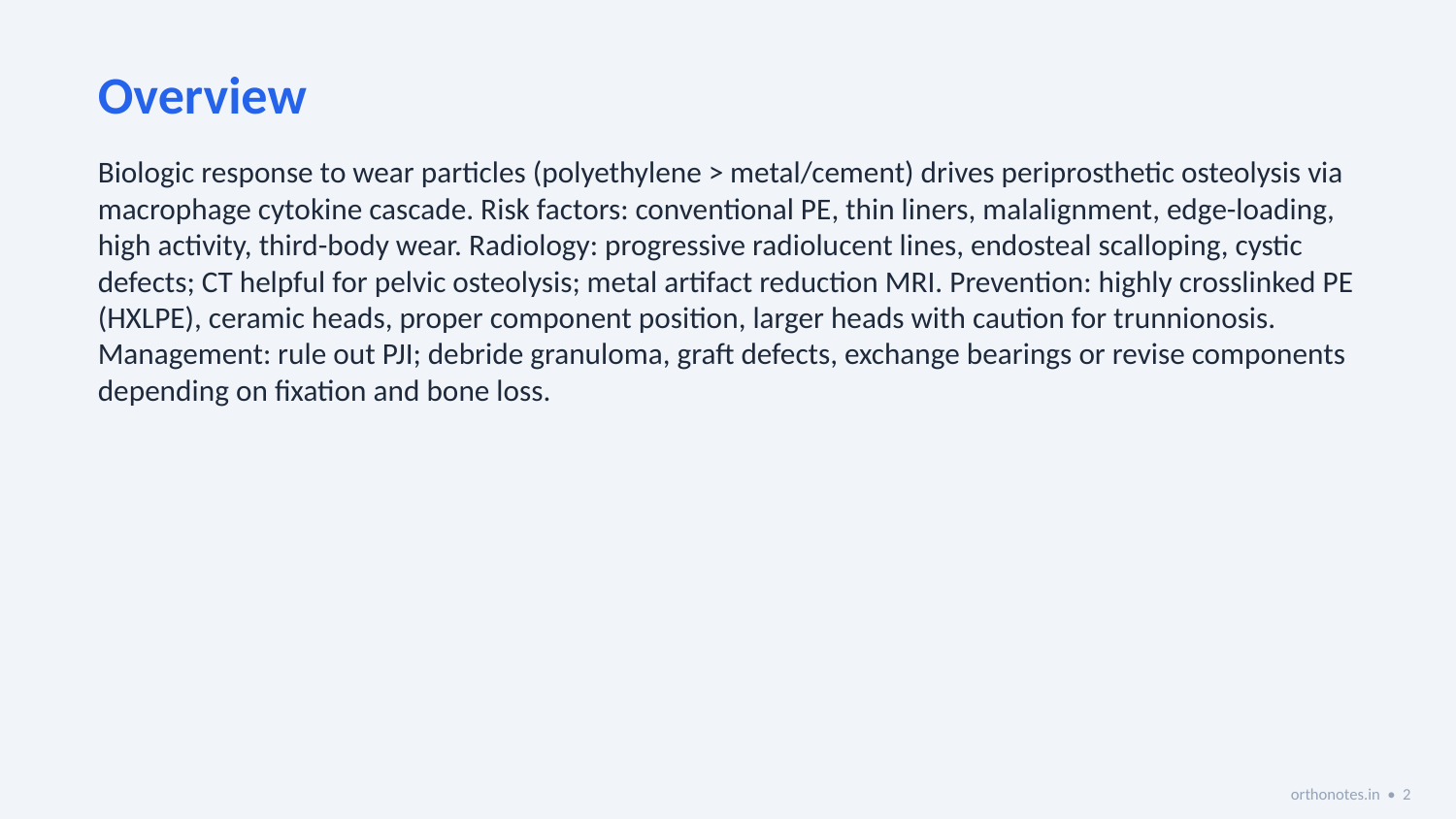

Overview
Biologic response to wear particles (polyethylene > metal/cement) drives periprosthetic osteolysis via macrophage cytokine cascade. Risk factors: conventional PE, thin liners, malalignment, edge-loading, high activity, third-body wear. Radiology: progressive radiolucent lines, endosteal scalloping, cystic defects; CT helpful for pelvic osteolysis; metal artifact reduction MRI. Prevention: highly crosslinked PE (HXLPE), ceramic heads, proper component position, larger heads with caution for trunnionosis. Management: rule out PJI; debride granuloma, graft defects, exchange bearings or revise components depending on fixation and bone loss.
orthonotes.in  •  2